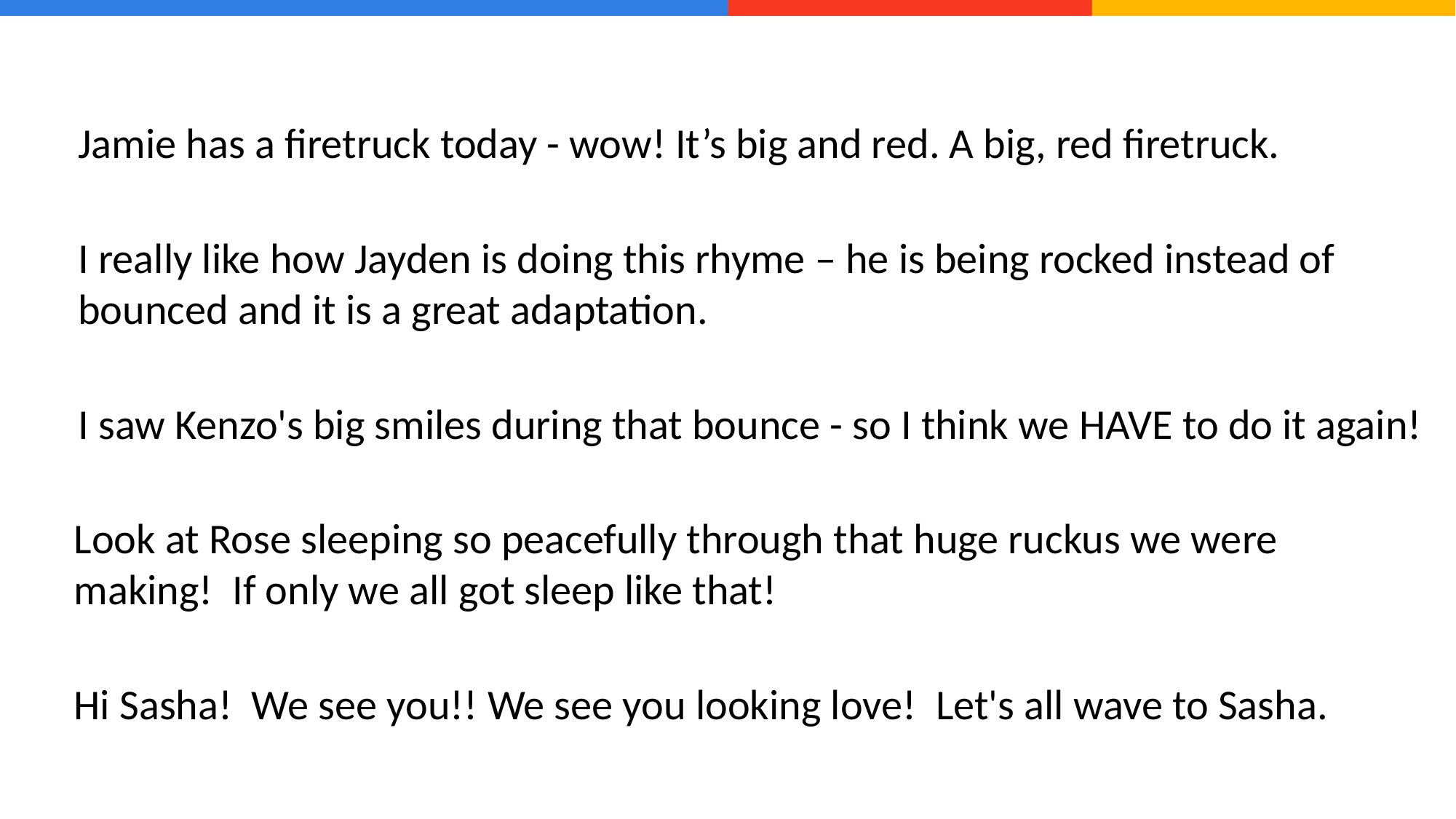

Jamie has a firetruck today - wow! It’s big and red. A big, red firetruck.
I really like how Jayden is doing this rhyme – he is being rocked instead of bounced and it is a great adaptation.
I saw Kenzo's big smiles during that bounce - so I think we HAVE to do it again!
Look at Rose sleeping so peacefully through that huge ruckus we were making!  If only we all got sleep like that!
Hi Sasha!  We see you!! We see you looking love!  Let's all wave to Sasha.